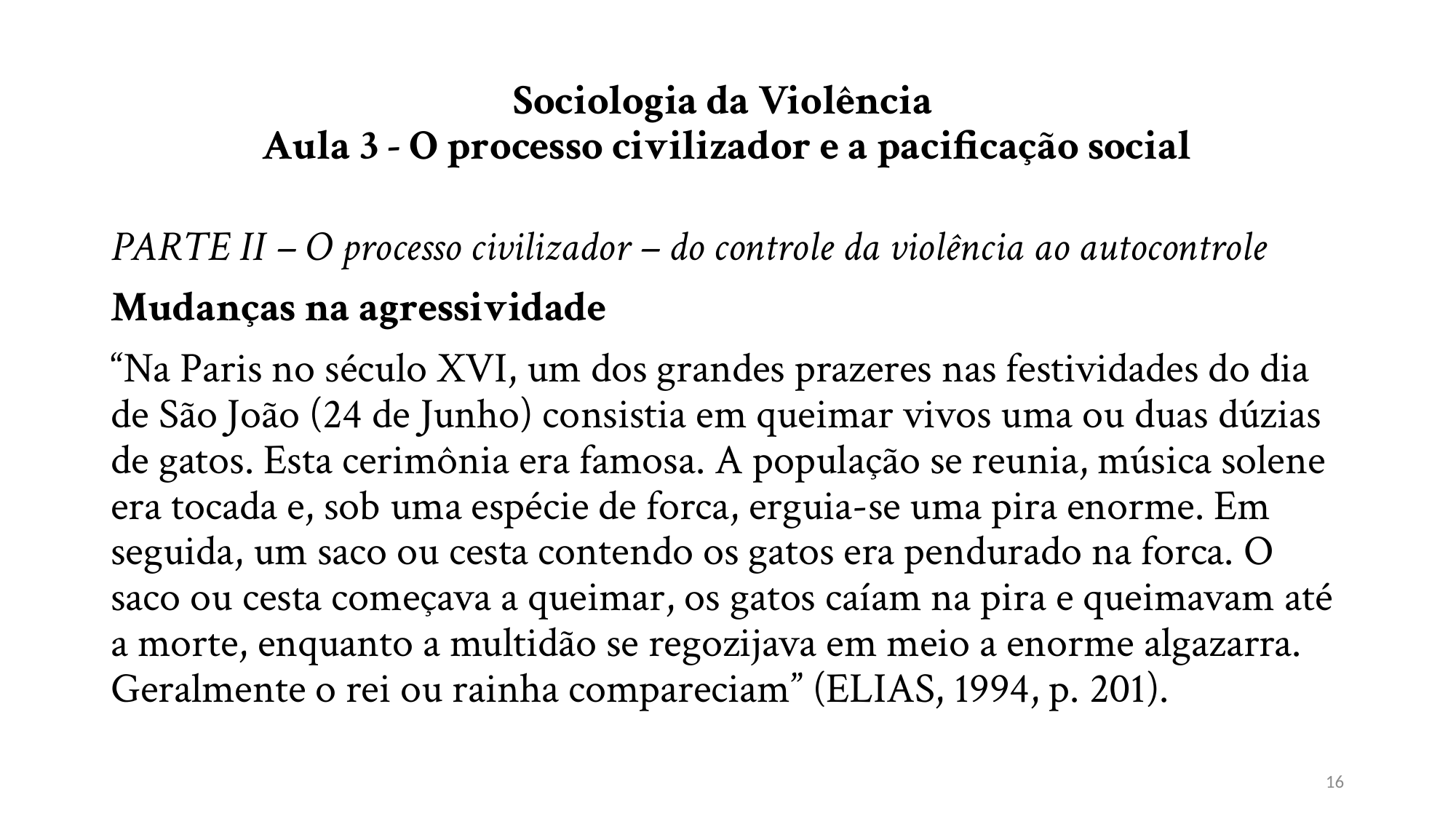

# Sociologia da Violência Aula 3 - O processo civilizador e a pacificação social
PARTE II – O processo civilizador – do controle da violência ao autocontrole
Mudanças na agressividade
“Na Paris no século XVI, um dos grandes prazeres nas festividades do dia de São João (24 de Junho) consistia em queimar vivos uma ou duas dúzias de gatos. Esta cerimônia era famosa. A população se reunia, música solene era tocada e, sob uma espécie de forca, erguia-se uma pira enorme. Em seguida, um saco ou cesta contendo os gatos era pendurado na forca. O saco ou cesta começava a queimar, os gatos caíam na pira e queimavam até a morte, enquanto a multidão se regozijava em meio a enorme algazarra. Geralmente o rei ou rainha compareciam” (ELIAS, 1994, p. 201).

16